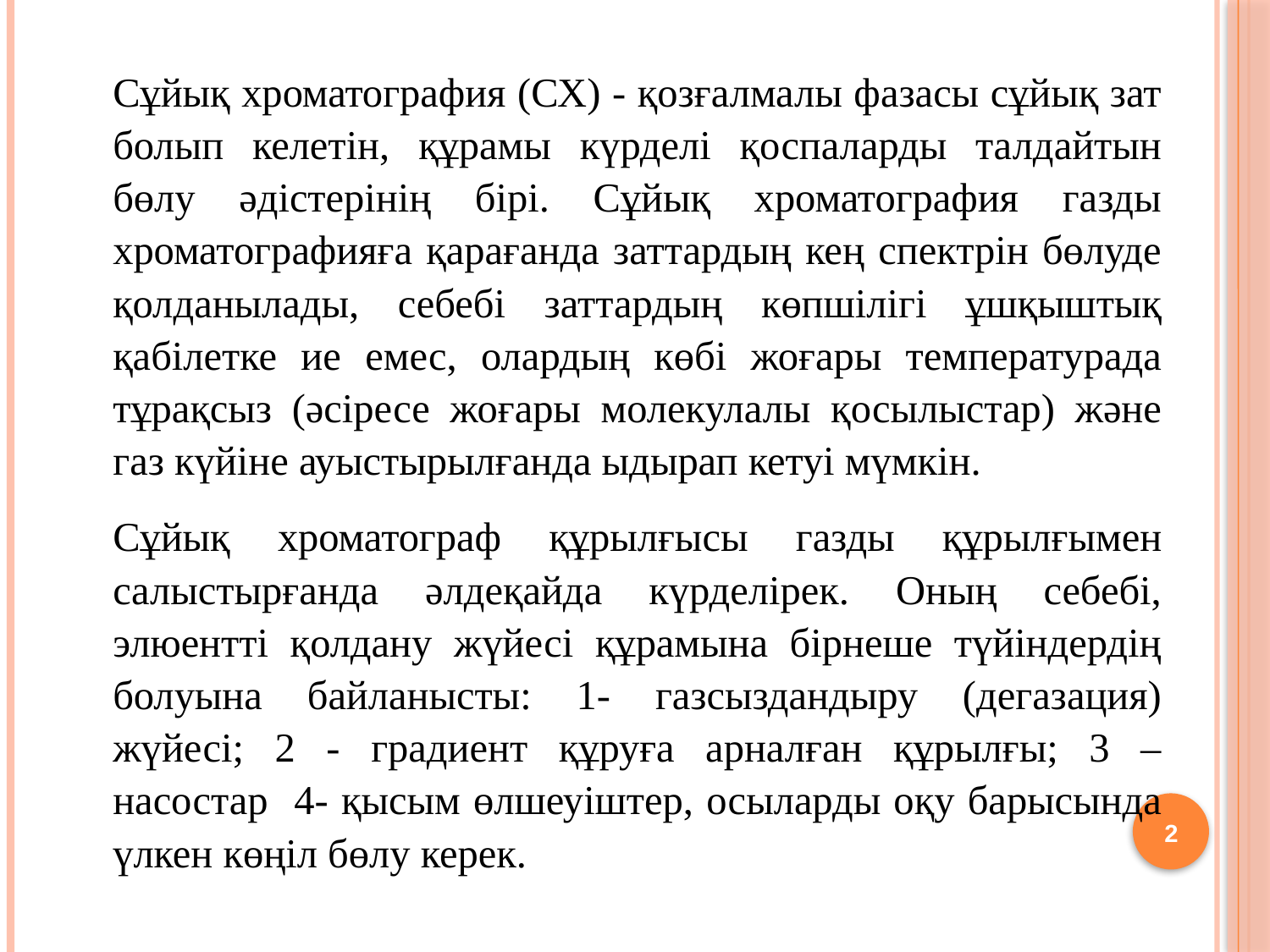

Сұйық хроматография (СХ) - қозғалмалы фазасы сұйық зат болып келетін, құрамы күрделі қоспаларды талдайтын бөлу әдістерінің бірі. Сұйық хроматография газды хроматографияға қарағанда заттардың кең спектрін бөлуде қолданылады, себебі заттардың көпшілігі ұшқыштық қабілетке ие емес, олардың көбі жоғары температурада тұрақсыз (әсіресе жоғары молекулалы қосылыстар) және газ күйіне ауыстырылғанда ыдырап кетуі мүмкін.
	Сұйық хроматограф құрылғысы газды құрылғымен салыстырғанда әлдеқайда күрделірек. Оның себебі, элюентті қолдану жүйесі құрамына бірнеше түйіндердің болуына байланысты: 1- газсыздандыру (дегазация) жүйесі; 2 - градиент құруға арналған құрылғы; 3 – насостар  4- қысым өлшеуіштер, осыларды оқу барысында үлкен көңіл бөлу керек.

2